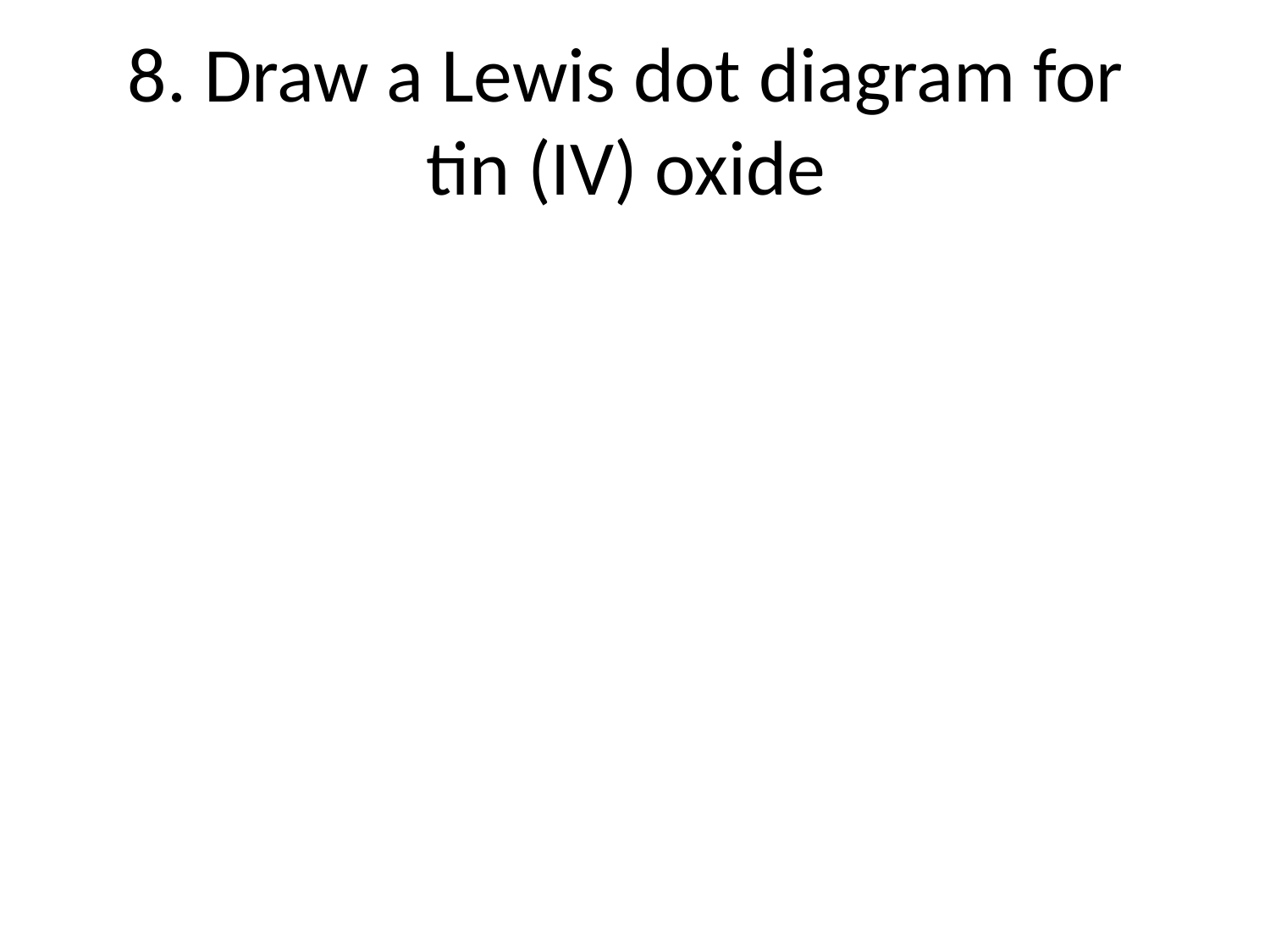

# 8. Draw a Lewis dot diagram for
tin (IV) oxide